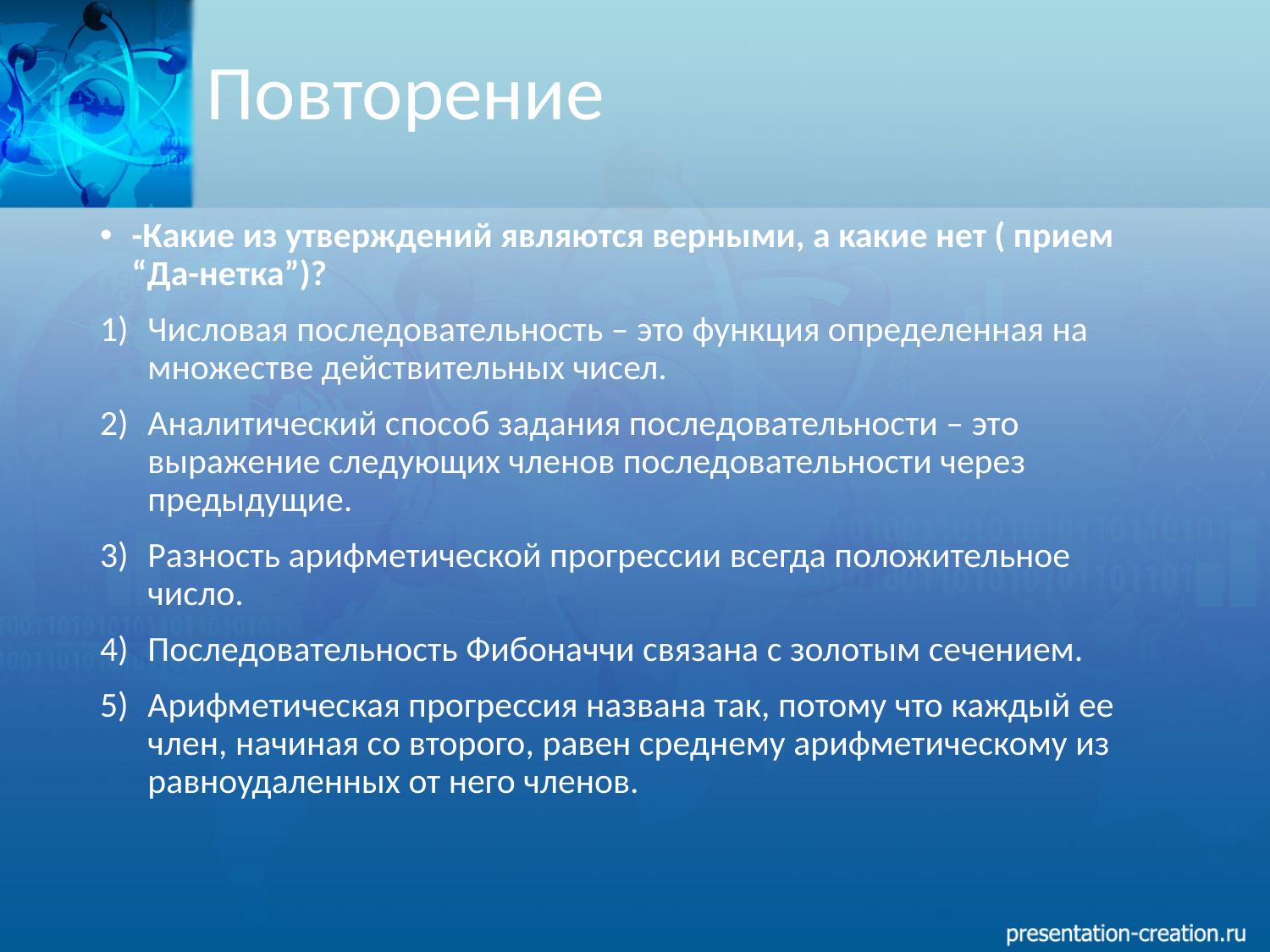

# Повторение
-Какие из утверждений являются верными, а какие нет ( прием “Да-нетка”)?
Числовая последовательность – это функция определенная на множестве действительных чисел.
Аналитический способ задания последовательности – это выражение следующих членов последовательности через предыдущие.
Разность арифметической прогрессии всегда положительное число.
Последовательность Фибоначчи связана с золотым сечением.
Арифметическая прогрессия названа так, потому что каждый ее член, начиная со второго, равен среднему арифметическому из равноудаленных от него членов.